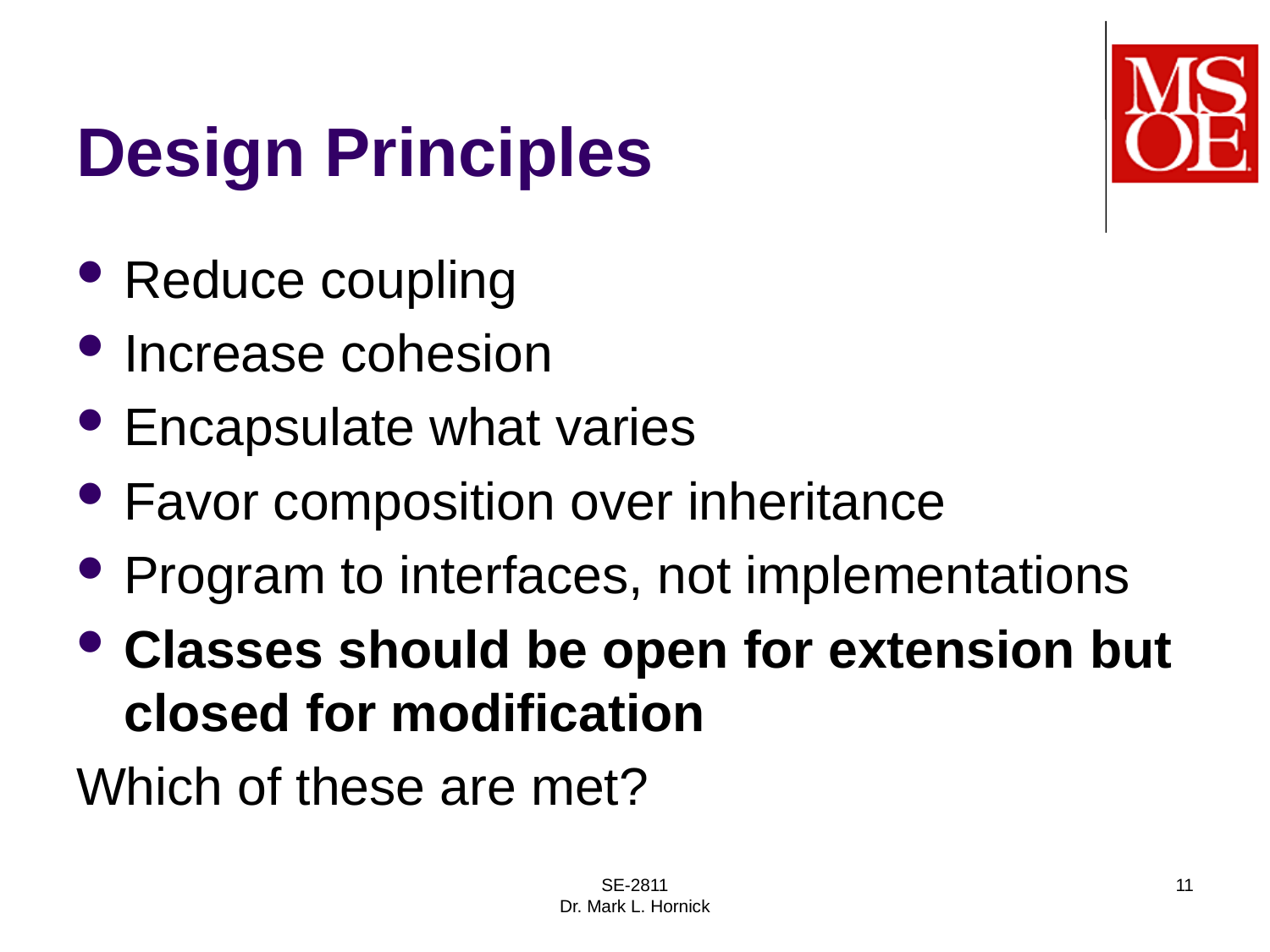

# Design Principles
Reduce coupling
Increase cohesion
Encapsulate what varies
Favor composition over inheritance
Program to interfaces, not implementations
Classes should be open for extension but closed for modification
Which of these are met?

SE-2811
Dr. Mark L. Hornick
11